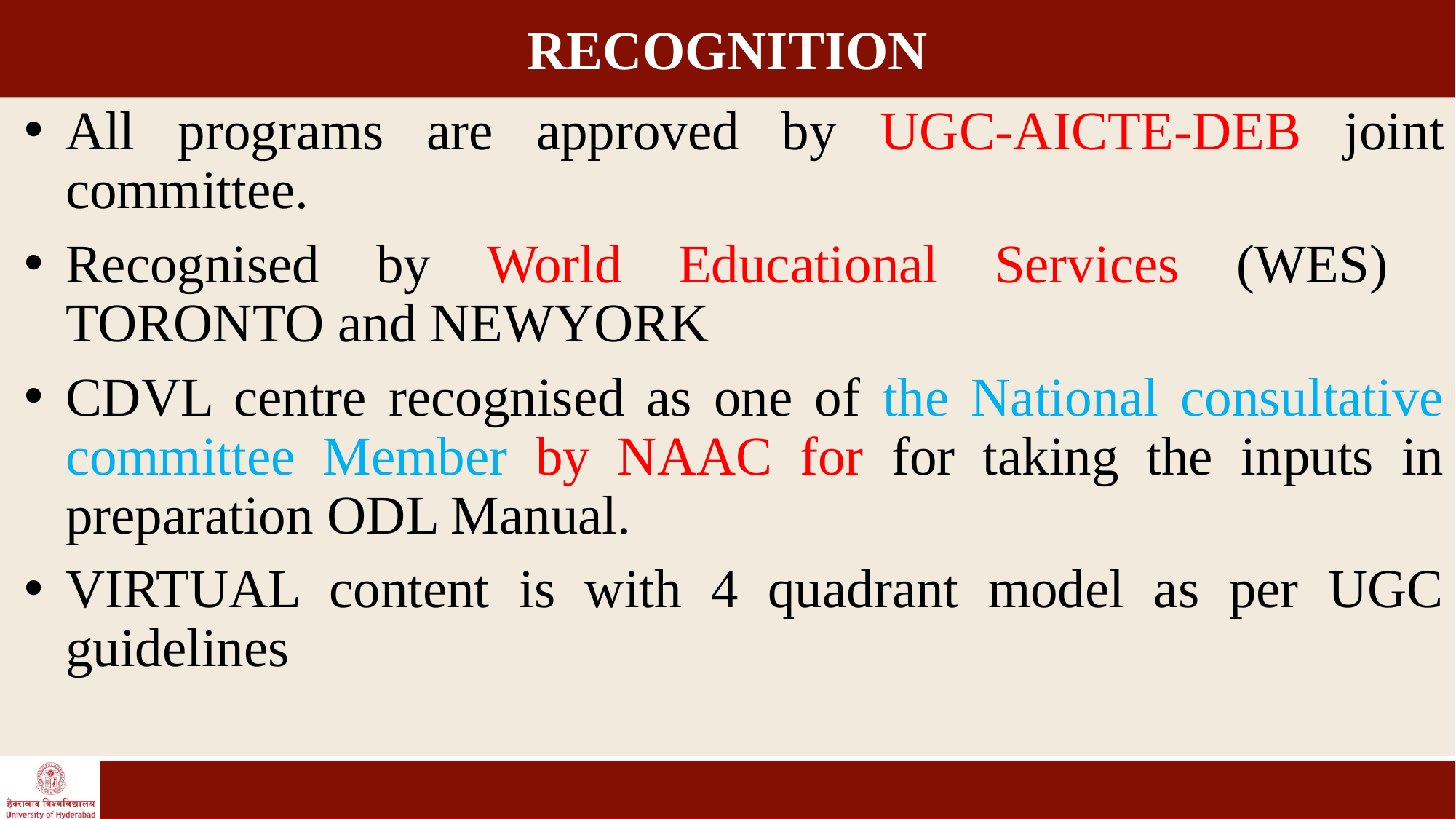

# RECOGNITION
All programs are approved by UGC-AICTE-DEB joint committee.
Recognised by World Educational Services (WES)  TORONTO and NEWYORK
CDVL centre recognised as one of the National consultative committee Member by NAAC for for taking the inputs in preparation ODL Manual.
VIRTUAL content is with 4 quadrant model as per UGC guidelines